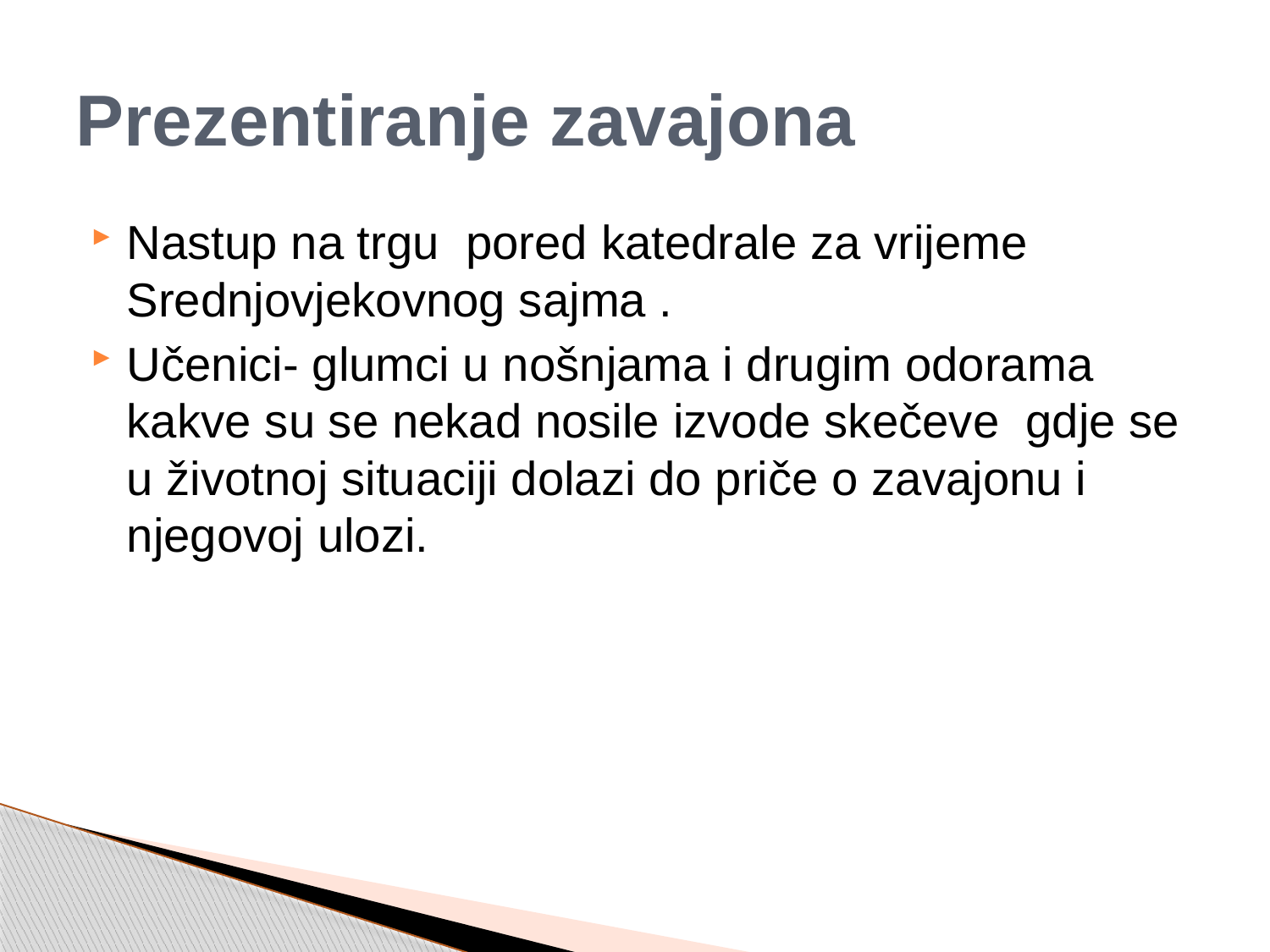

# Prezentiranje zavajona
Nastup na trgu  pored katedrale za vrijeme Srednjovjekovnog sajma .
Učenici- glumci u nošnjama i drugim odorama kakve su se nekad nosile izvode skečeve  gdje se u životnoj situaciji dolazi do priče o zavajonu i njegovoj ulozi.